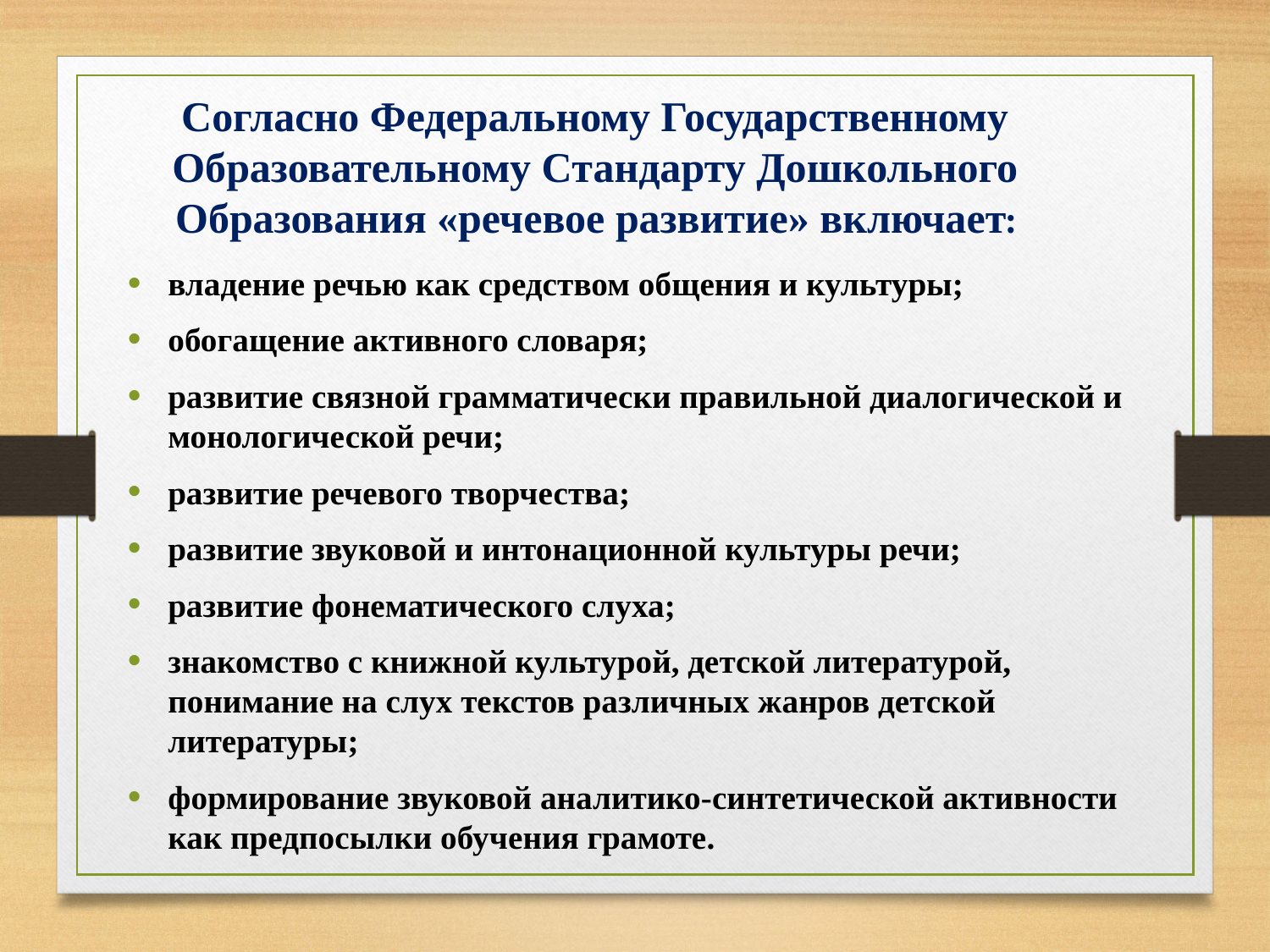

Согласно Федеральному Государственному Образовательному Стандарту Дошкольного Образования «речевое развитие» включает:
владение речью как средством общения и культуры;
обогащение активного словаря;
развитие связной грамматически правильной диалогической и монологической речи;
развитие речевого творчества;
развитие звуковой и интонационной культуры речи;
развитие фонематического слуха;
знакомство с книжной культурой, детской литературой, понимание на слух текстов различных жанров детской литературы;
формирование звуковой аналитико-синтетической активности как предпосылки обучения грамоте.